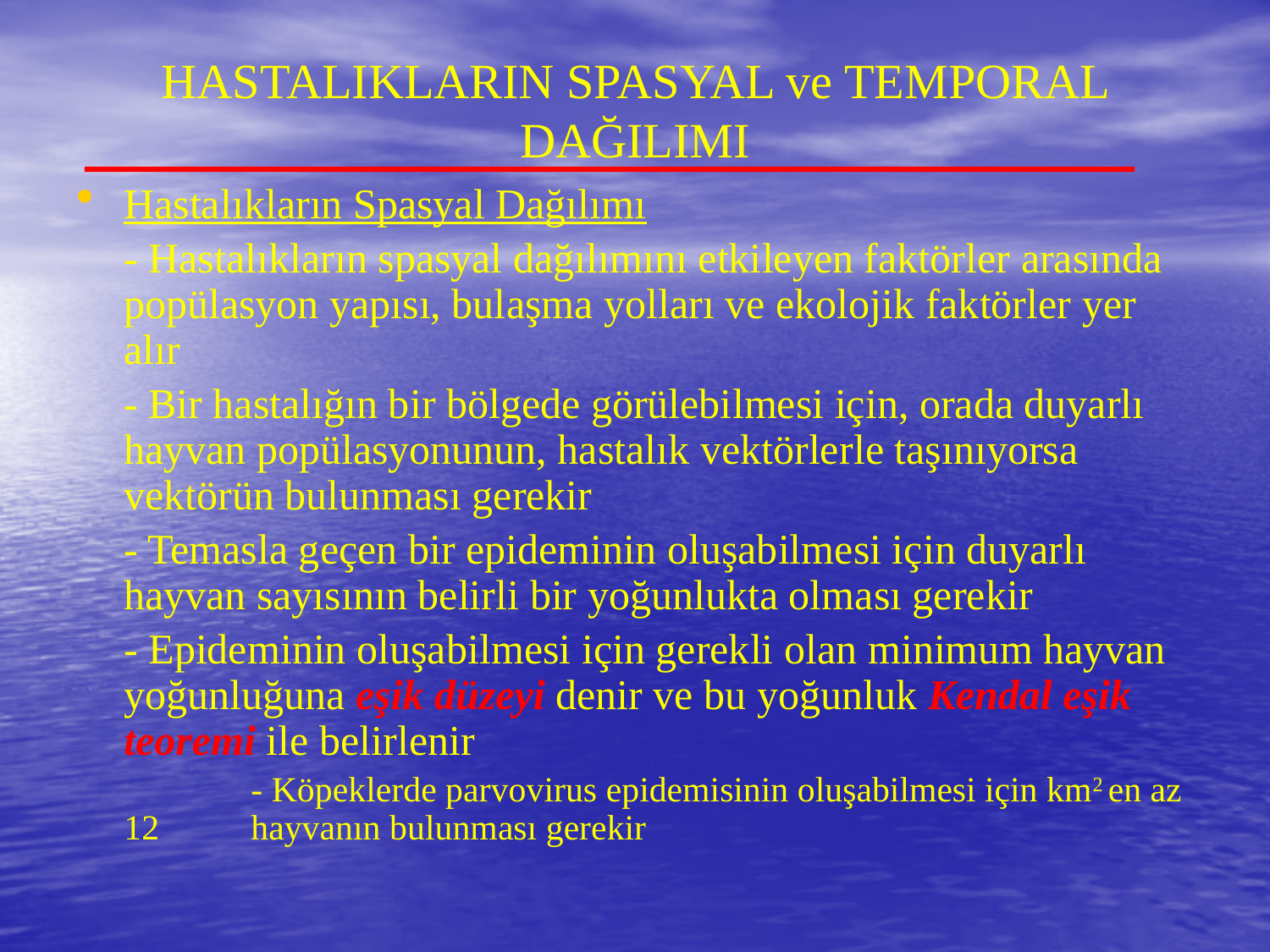

# HASTALIKLARIN SPASYAL ve TEMPORAL DAĞILIMI

Hastalıkların Spasyal Dağılımı
	- Hastalıkların spasyal dağılımını etkileyen faktörler arasında popülasyon yapısı, bulaşma yolları ve ekolojik faktörler yer alır
	- Bir hastalığın bir bölgede görülebilmesi için, orada duyarlı hayvan popülasyonunun, hastalık vektörlerle taşınıyorsa vektörün bulunması gerekir
	- Temasla geçen bir epideminin oluşabilmesi için duyarlı hayvan sayısının belirli bir yoğunlukta olması gerekir
	- Epideminin oluşabilmesi için gerekli olan minimum hayvan yoğunluğuna eşik düzeyi denir ve bu yoğunluk Kendal eşik teoremi ile belirlenir
		- Köpeklerde parvovirus epidemisinin oluşabilmesi için km2 en az 12 	hayvanın bulunması gerekir